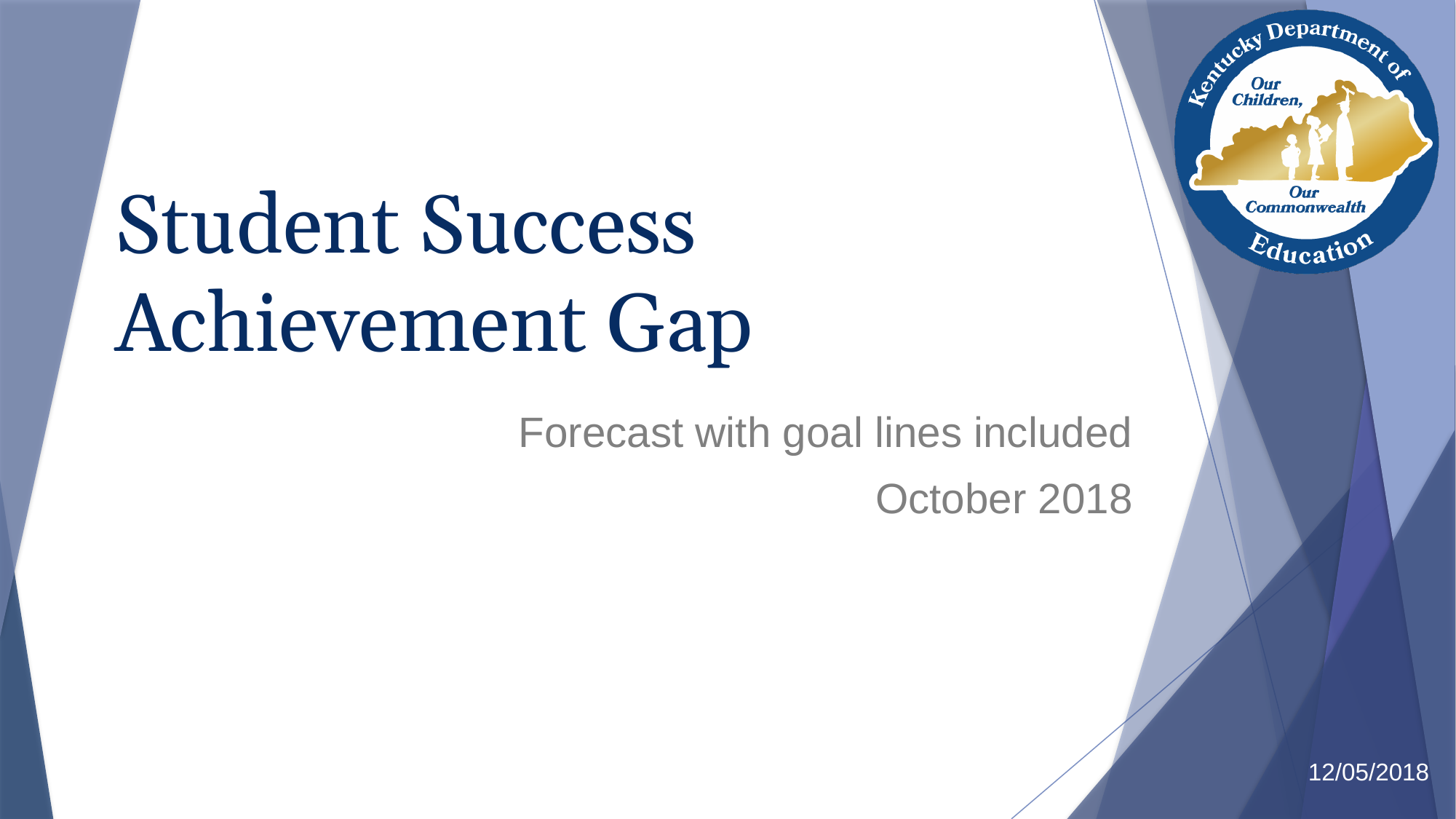

# Student Success Achievement Gap
Forecast with goal lines included
October 2018
12/05/2018